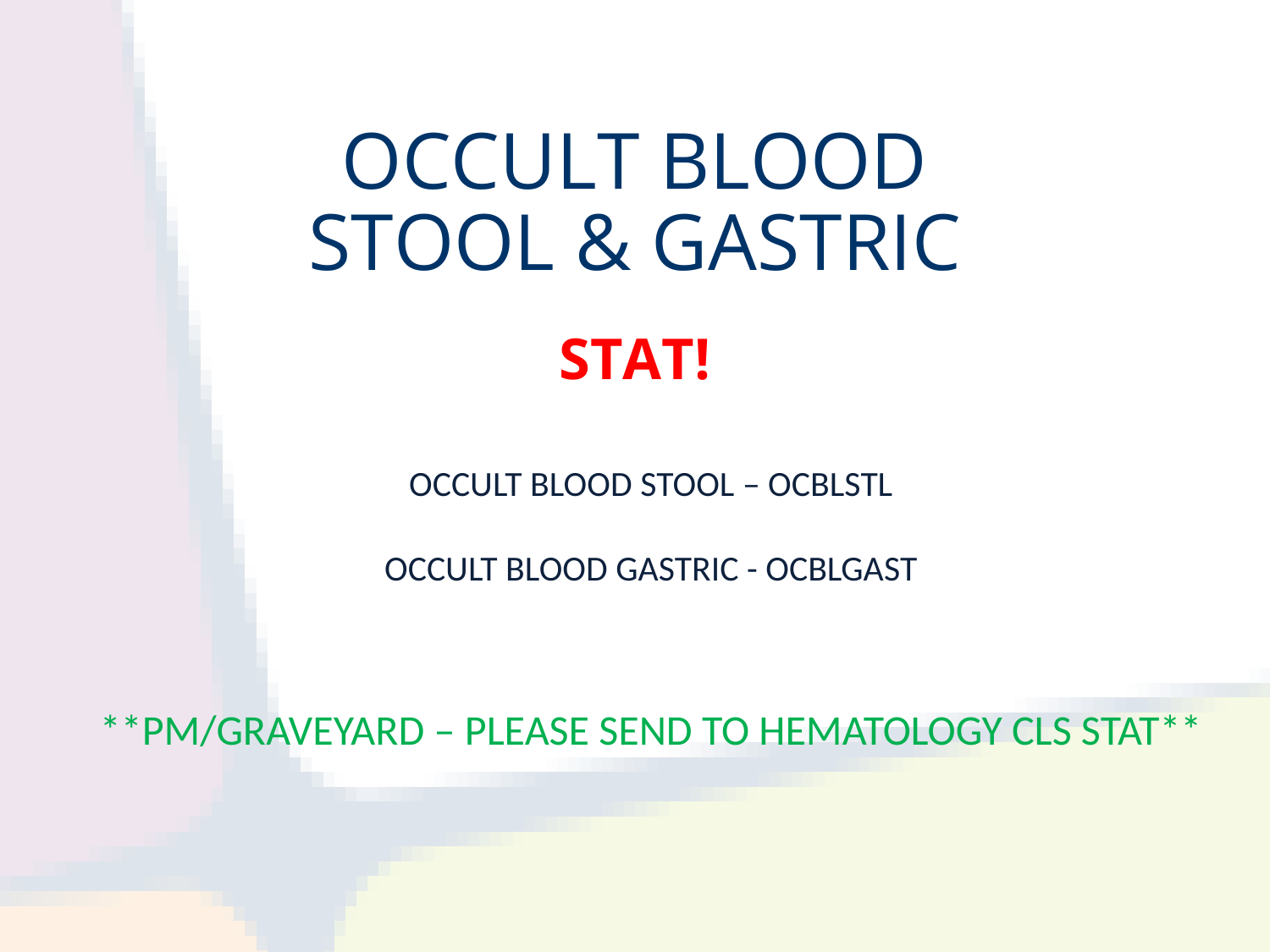

# OCCULT BLOOD STOOL & GASTRIC
STAT!
OCCULT BLOOD STOOL – OCBLSTL

OCCULT BLOOD GASTRIC - OCBLGAST
**PM/GRAVEYARD – PLEASE SEND TO HEMATOLOGY CLS STAT**